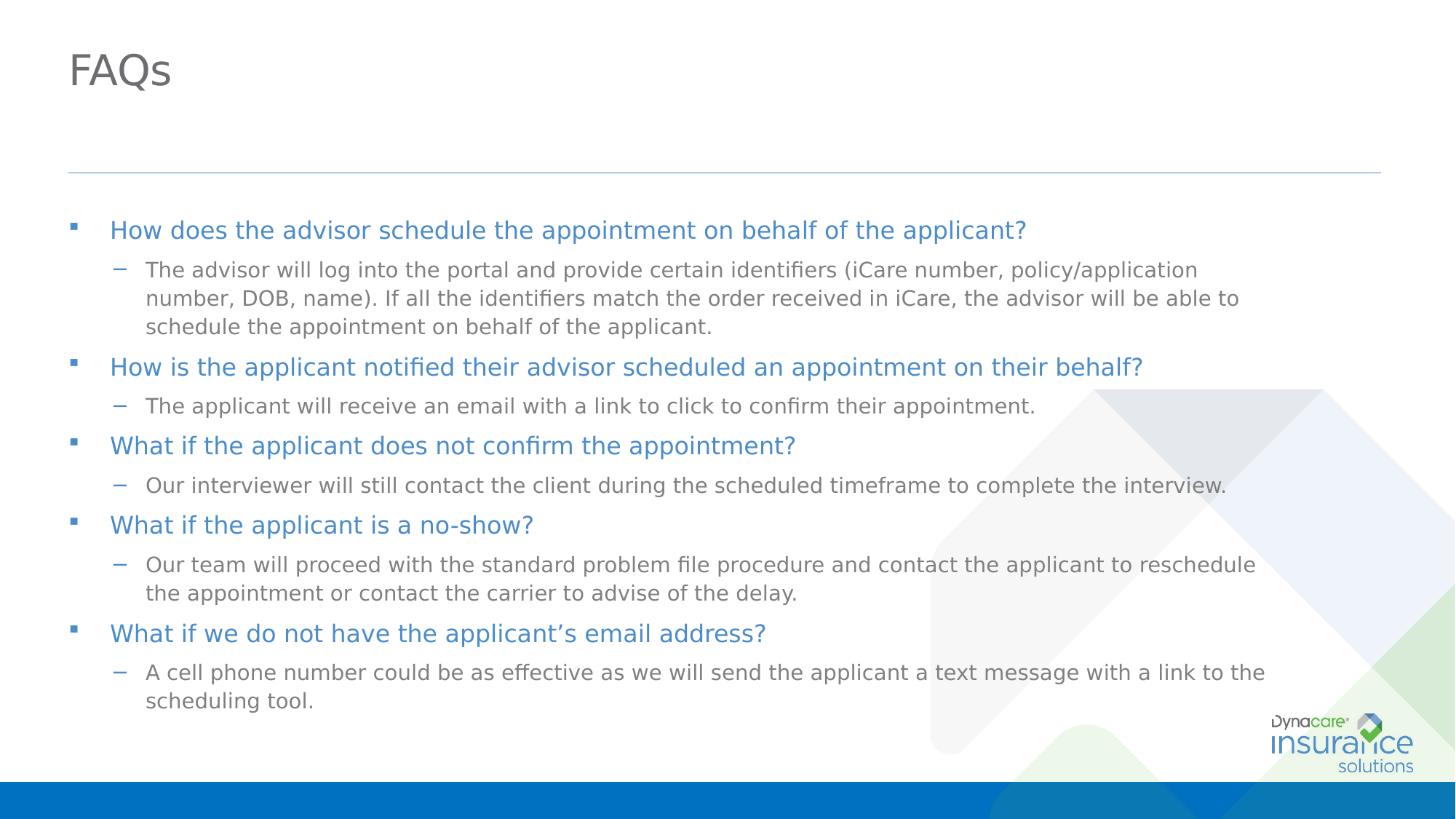

# FAQs

How does the advisor schedule the appointment on behalf of the applicant?
The advisor will log into the portal and provide certain identifiers (iCare number, policy/application number, DOB, name). If all the identifiers match the order received in iCare, the advisor will be able to schedule the appointment on behalf of the applicant.
How is the applicant notified their advisor scheduled an appointment on their behalf?
The applicant will receive an email with a link to click to confirm their appointment.
What if the applicant does not confirm the appointment?
Our interviewer will still contact the client during the scheduled timeframe to complete the interview.
What if the applicant is a no-show?
Our team will proceed with the standard problem file procedure and contact the applicant to reschedule the appointment or contact the carrier to advise of the delay.
What if we do not have the applicant’s email address?
A cell phone number could be as effective as we will send the applicant a text message with a link to the scheduling tool.